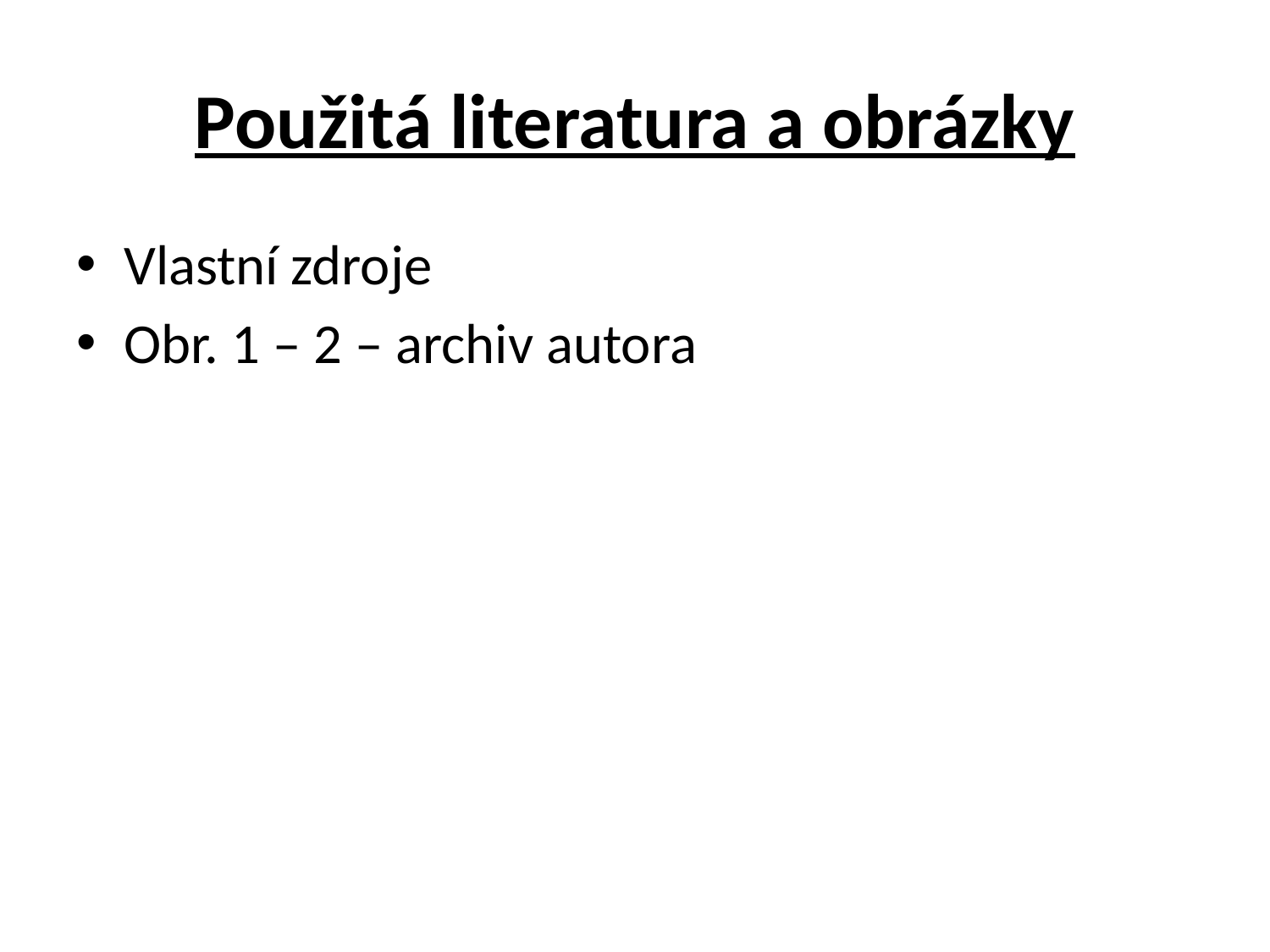

# Použitá literatura a obrázky
Vlastní zdroje
Obr. 1 – 2 – archiv autora